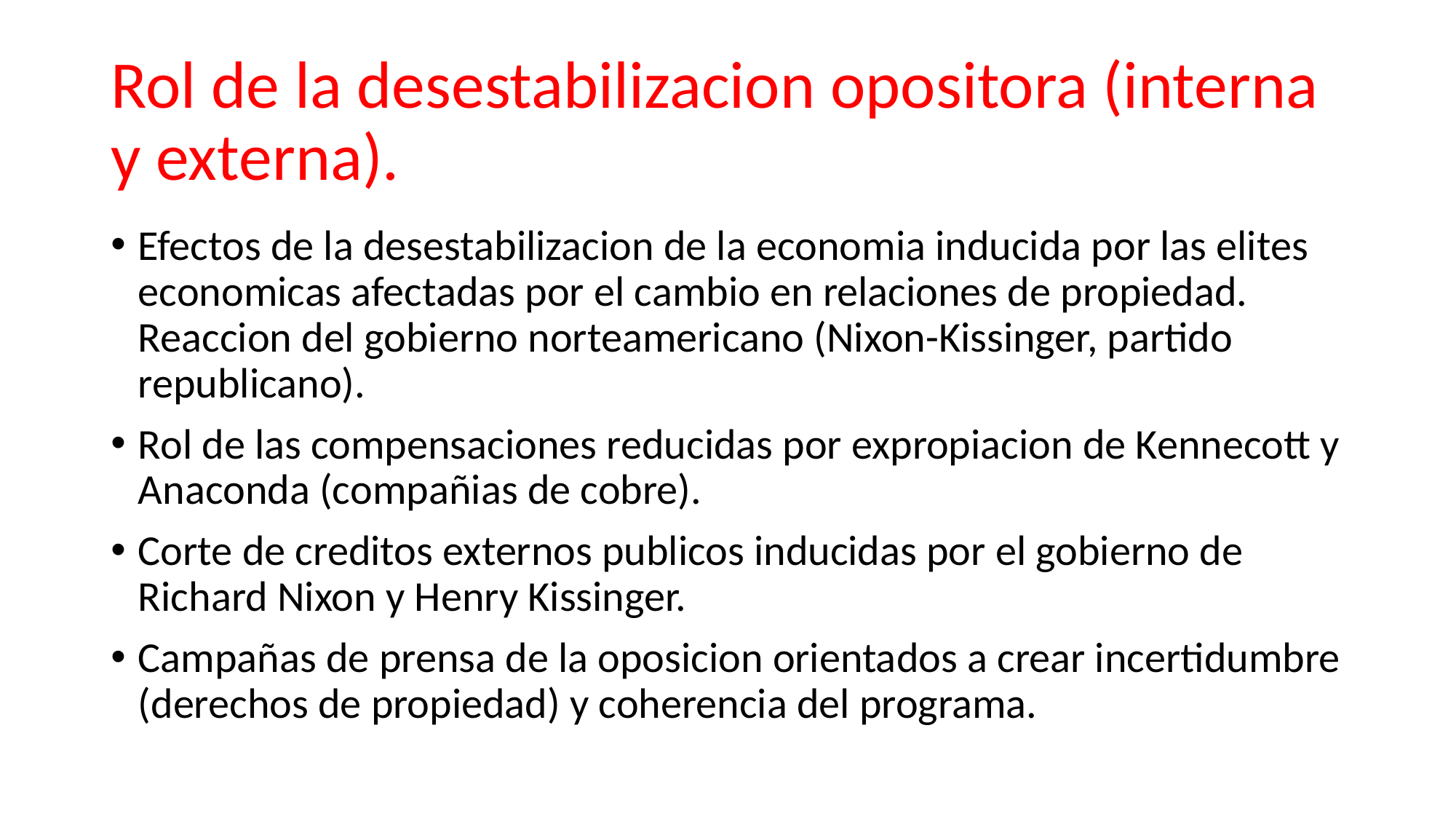

# Rol de la desestabilizacion opositora (interna y externa).
Efectos de la desestabilizacion de la economia inducida por las elites economicas afectadas por el cambio en relaciones de propiedad. Reaccion del gobierno norteamericano (Nixon-Kissinger, partido republicano).
Rol de las compensaciones reducidas por expropiacion de Kennecott y Anaconda (compañias de cobre).
Corte de creditos externos publicos inducidas por el gobierno de Richard Nixon y Henry Kissinger.
Campañas de prensa de la oposicion orientados a crear incertidumbre (derechos de propiedad) y coherencia del programa.